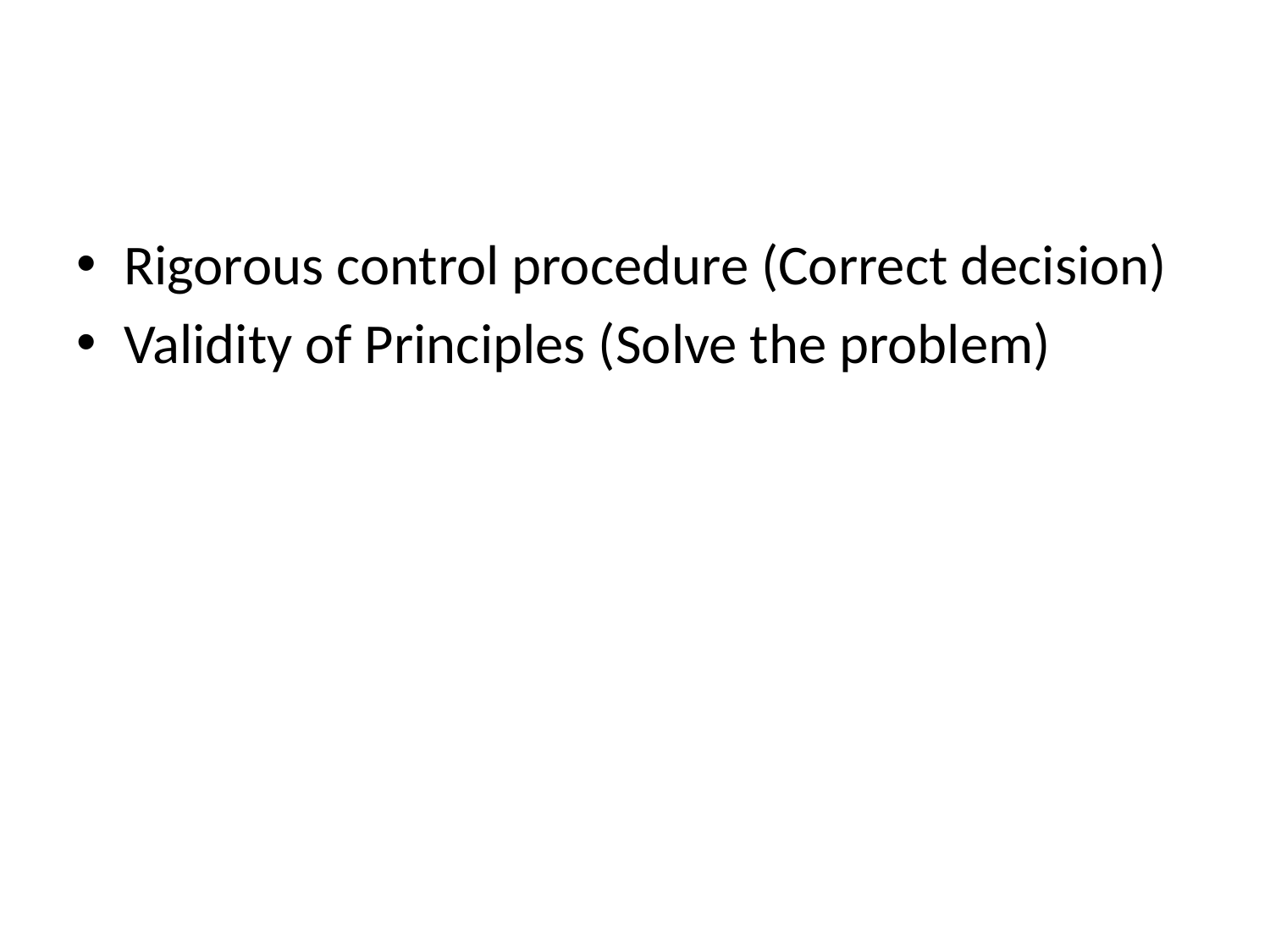

#
Rigorous control procedure (Correct decision)
Validity of Principles (Solve the problem)